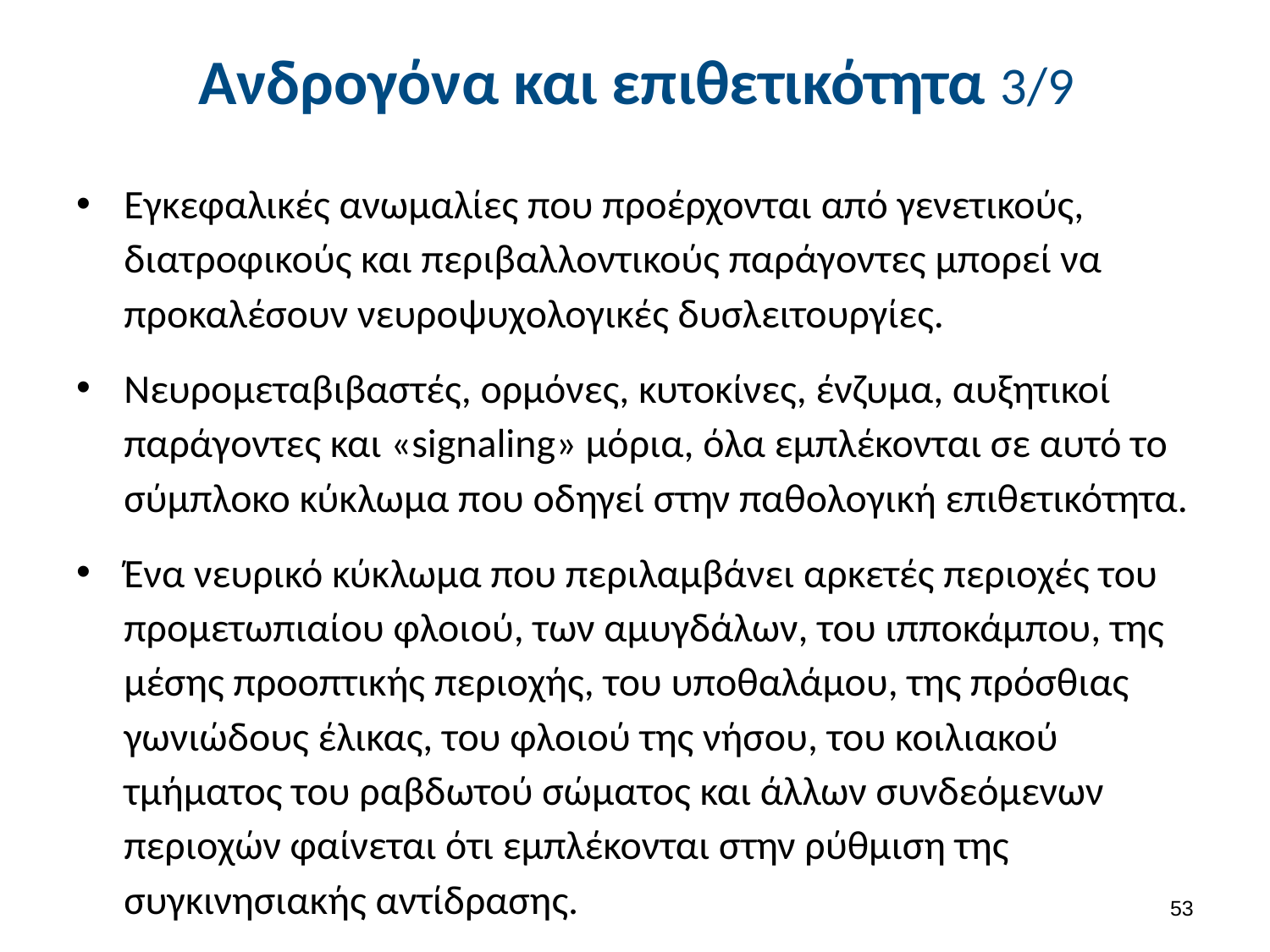

# Ανδρογόνα και επιθετικότητα 3/9
Εγκεφαλικές ανωμαλίες που προέρχονται από γενετικούς, διατροφικούς και περιβαλλοντικούς παράγοντες μπορεί να προκαλέσουν νευροψυχολογικές δυσλειτουργίες.
Νευρομεταβιβαστές, ορμόνες, κυτοκίνες, ένζυμα, αυξητικοί παράγοντες και «signaling» μόρια, όλα εμπλέκονται σε αυτό το σύμπλοκο κύκλωμα που οδηγεί στην παθολογική επιθετικότητα.
Ένα νευρικό κύκλωμα που περιλαμβάνει αρκετές περιοχές του προμετωπιαίου φλοιού, των αμυγδάλων, του ιπποκάμπου, της μέσης προοπτικής περιοχής, του υποθαλάμου, της πρόσθιας γωνιώδους έλικας, του φλοιού της νήσου, του κοιλιακού τμήματος του ραβδωτού σώματος και άλλων συνδεόμενων περιοχών φαίνεται ότι εμπλέκονται στην ρύθμιση της συγκινησιακής αντίδρασης.
53